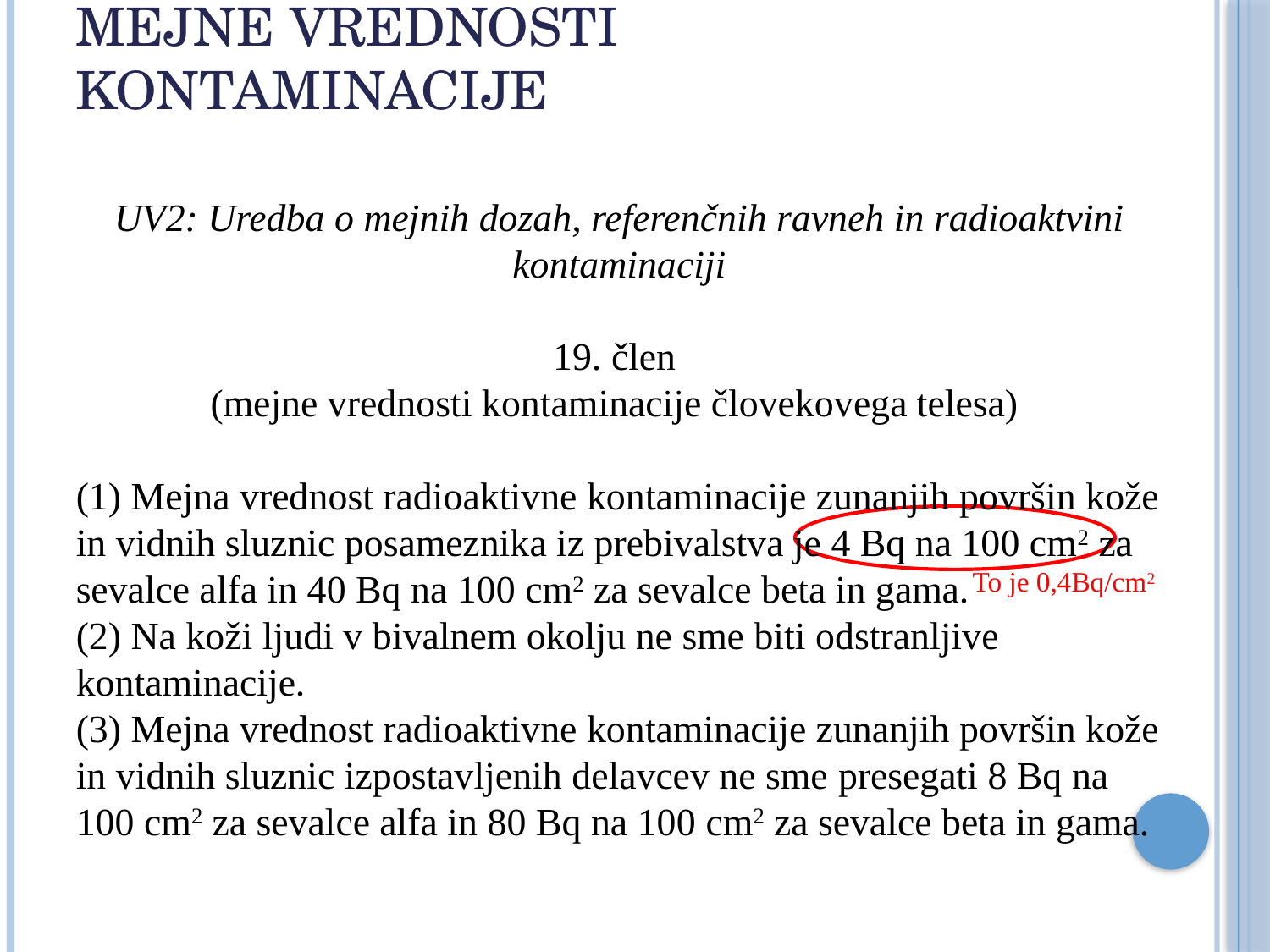

# Mejne vrednosti kontaminacije
UV2: Uredba o mejnih dozah, referenčnih ravneh in radioaktvini kontaminaciji

19. člen
(mejne vrednosti kontaminacije človekovega telesa)

(1) Mejna vrednost radioaktivne kontaminacije zunanjih površin kože in vidnih sluznic posameznika iz prebivalstva je 4 Bq na 100 cm2 za sevalce alfa in 40 Bq na 100 cm2 za sevalce beta in gama.
(2) Na koži ljudi v bivalnem okolju ne sme biti odstranljive kontaminacije.
(3) Mejna vrednost radioaktivne kontaminacije zunanjih površin kože in vidnih sluznic izpostavljenih delavcev ne sme presegati 8 Bq na 100 cm2 za sevalce alfa in 80 Bq na 100 cm2 za sevalce beta in gama.

To je 0,4Bq/cm2